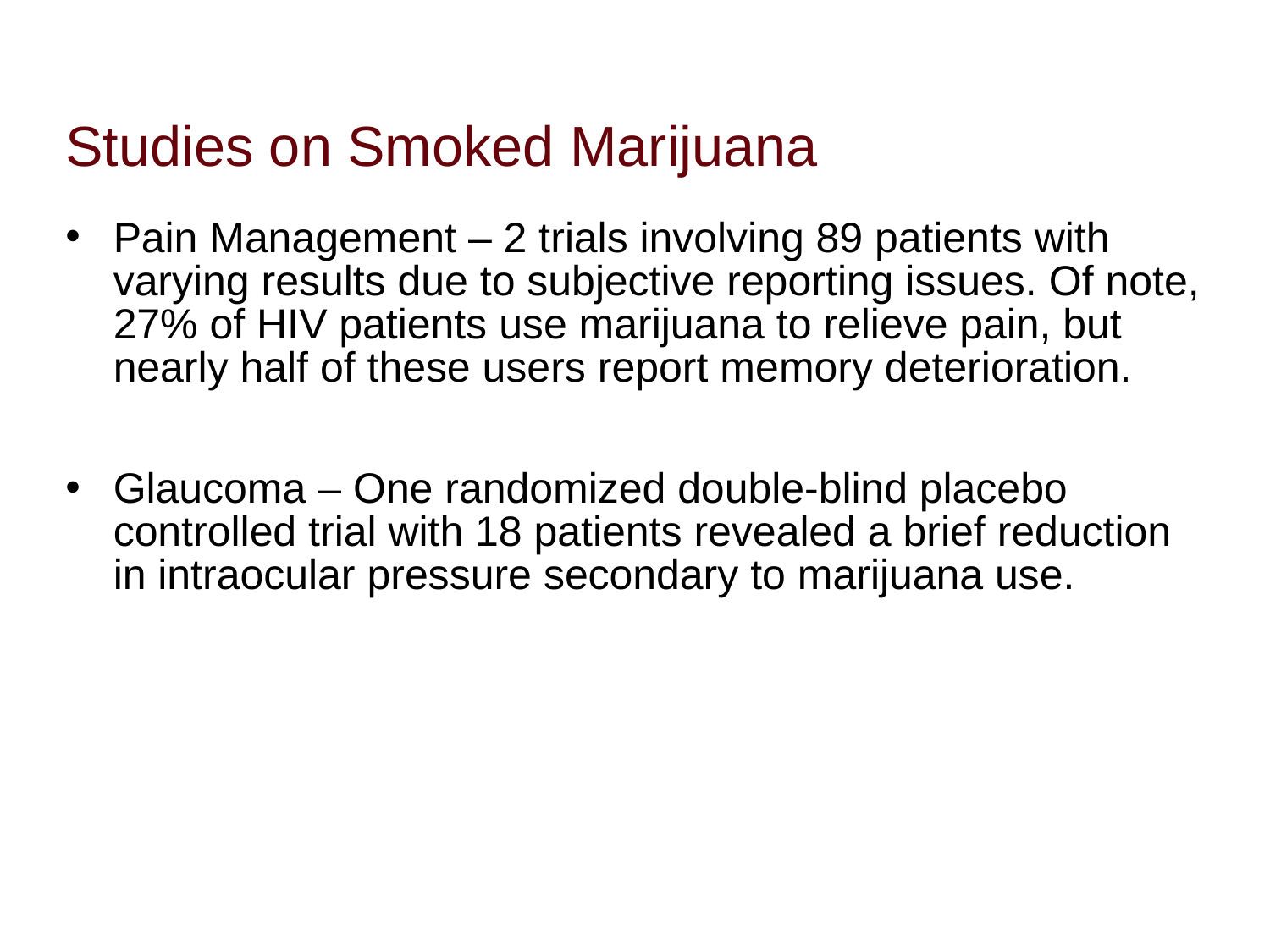

# Studies on Smoked Marijuana
Pain Management – 2 trials involving 89 patients with varying results due to subjective reporting issues. Of note, 27% of HIV patients use marijuana to relieve pain, but nearly half of these users report memory deterioration.

Glaucoma – One randomized double-blind placebo controlled trial with 18 patients revealed a brief reduction in intraocular pressure secondary to marijuana use.